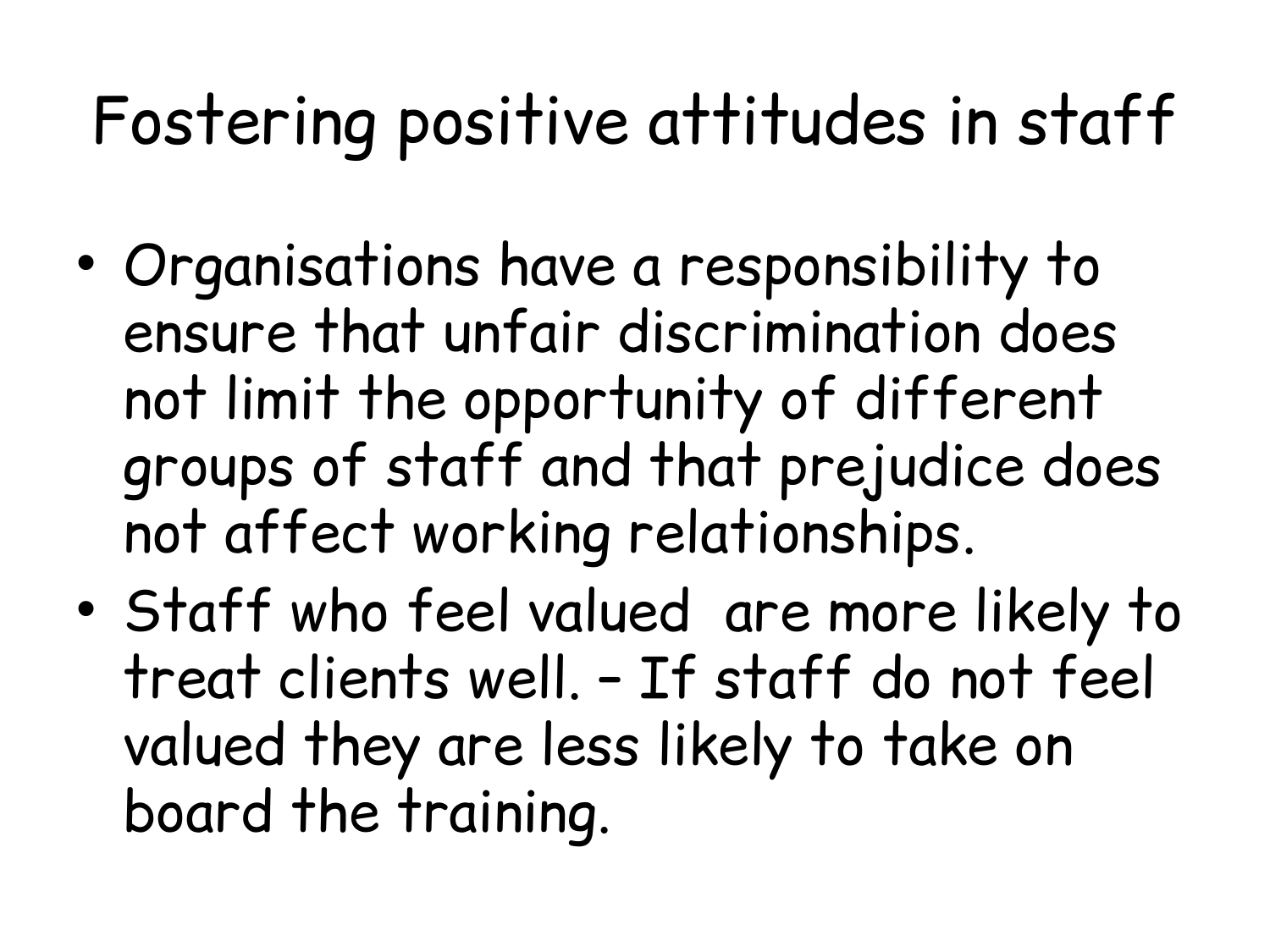

# Fostering positive attitudes in staff
Organisations have a responsibility to ensure that unfair discrimination does not limit the opportunity of different groups of staff and that prejudice does not affect working relationships.
Staff who feel valued  are more likely to treat clients well. – If staff do not feel valued they are less likely to take on board the training.